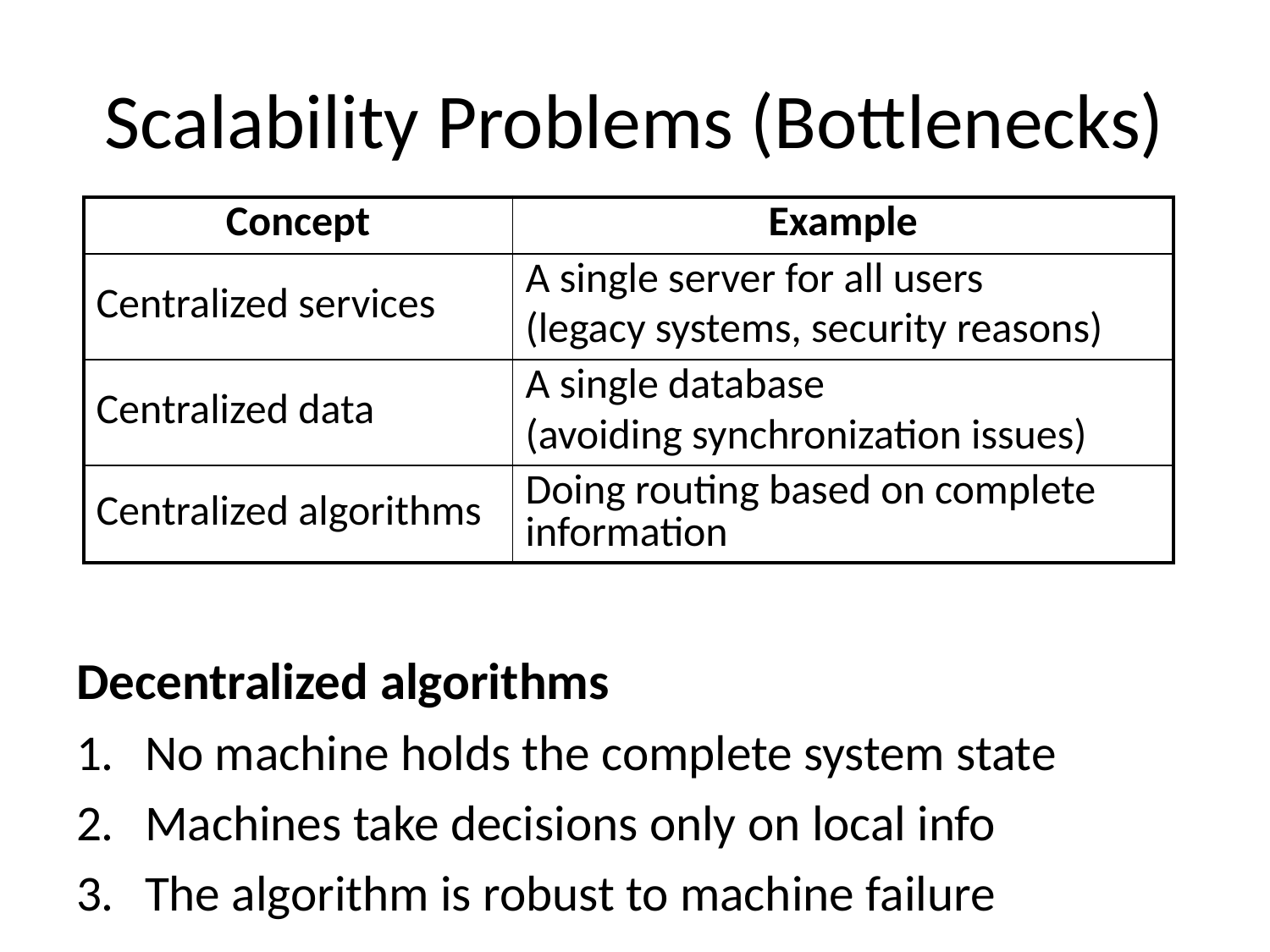

# Scalability Problems (Bottlenecks)
| Concept | Example |
| --- | --- |
| Centralized services | A single server for all users (legacy systems, security reasons) |
| Centralized data | A single database (avoiding synchronization issues) |
| Centralized algorithms | Doing routing based on complete information |
Decentralized algorithms
No machine holds the complete system state
Machines take decisions only on local info
The algorithm is robust to machine failure